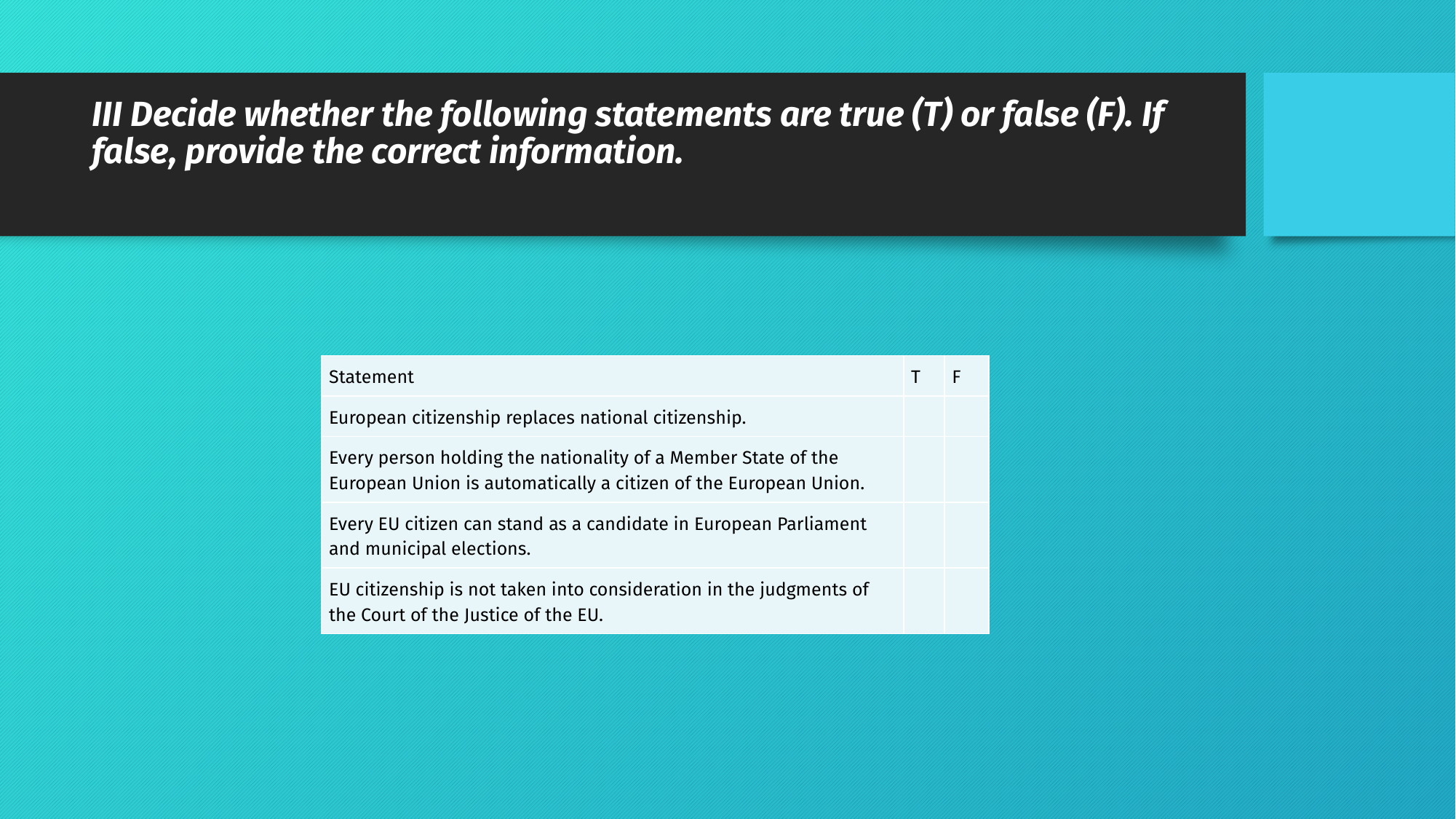

# III Decide whether the following statements are true (T) or false (F). If false, provide the correct information.
| Statement | T | F |
| --- | --- | --- |
| European citizenship replaces national citizenship. |  |  |
| Every person holding the nationality of a Member State of the European Union is automatically a citizen of the European Union. |  |  |
| Every EU citizen can stand as a candidate in European Parliament and municipal elections. |  |  |
| EU citizenship is not taken into consideration in the judgments of the Court of the Justice of the EU. |  |  |